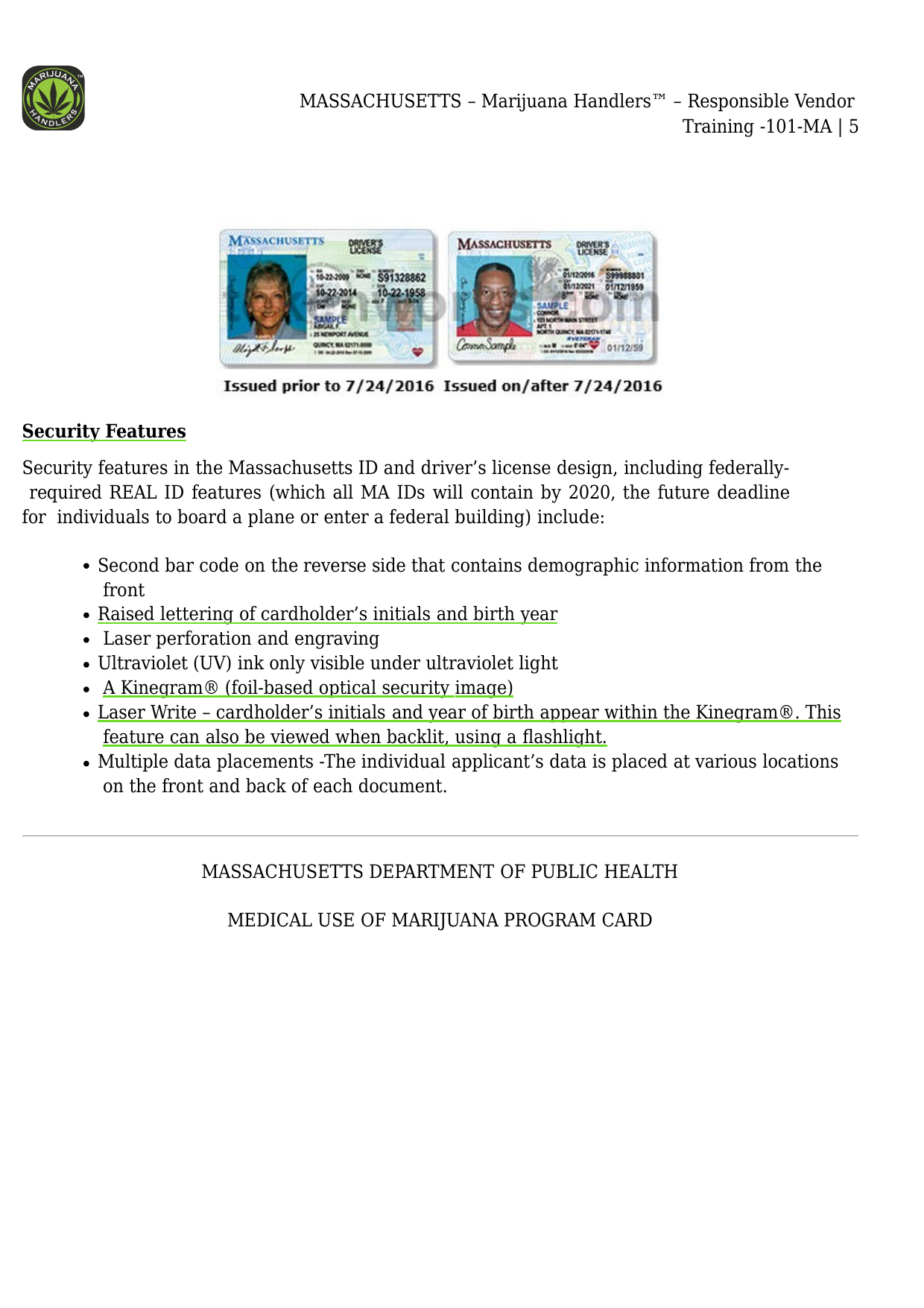

MASSACHUSETTS – Marijuana Handlers™ – Responsible Vendor
Training -101-MA | 5

Security Features
Security features in the Massachusetts ID and driver’s license design, including federally-  required REAL ID features (which all MA IDs will contain by 2020, the future deadline for  individuals to board a plane or enter a federal building) include:

Second bar code on the reverse side that contains demographic information from the  front
Raised lettering of cardholder’s initials and birth year  Laser perforation and engraving
Ultraviolet (UV) ink only visible under ultraviolet light  A Kinegram® (foil-based optical security image)
Laser Write – cardholder’s initials and year of birth appear within the Kinegram®. This  feature can also be viewed when backlit, using a flashlight.
Multiple data placements -The individual applicant’s data is placed at various locations  on the front and back of each document.

MASSACHUSETTS DEPARTMENT OF PUBLIC HEALTH

MEDICAL USE OF MARIJUANA PROGRAM CARD